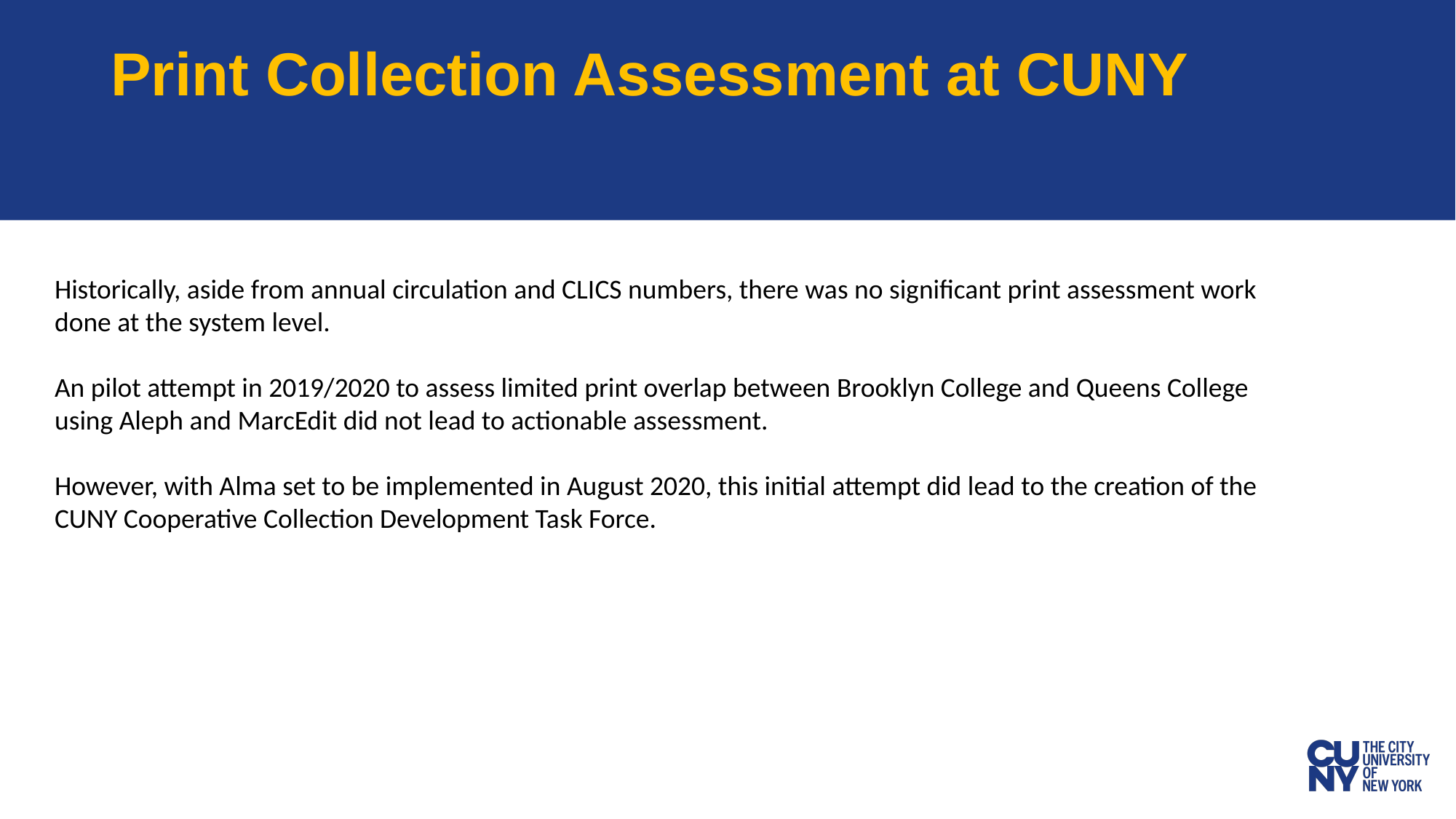

# Print Collection Assessment at CUNY
Historically, aside from annual circulation and CLICS numbers, there was no significant print assessment work done at the system level.

An pilot attempt in 2019/2020 to assess limited print overlap between Brooklyn College and Queens College using Aleph and MarcEdit did not lead to actionable assessment.

However, with Alma set to be implemented in August 2020, this initial attempt did lead to the creation of the CUNY Cooperative Collection Development Task Force.